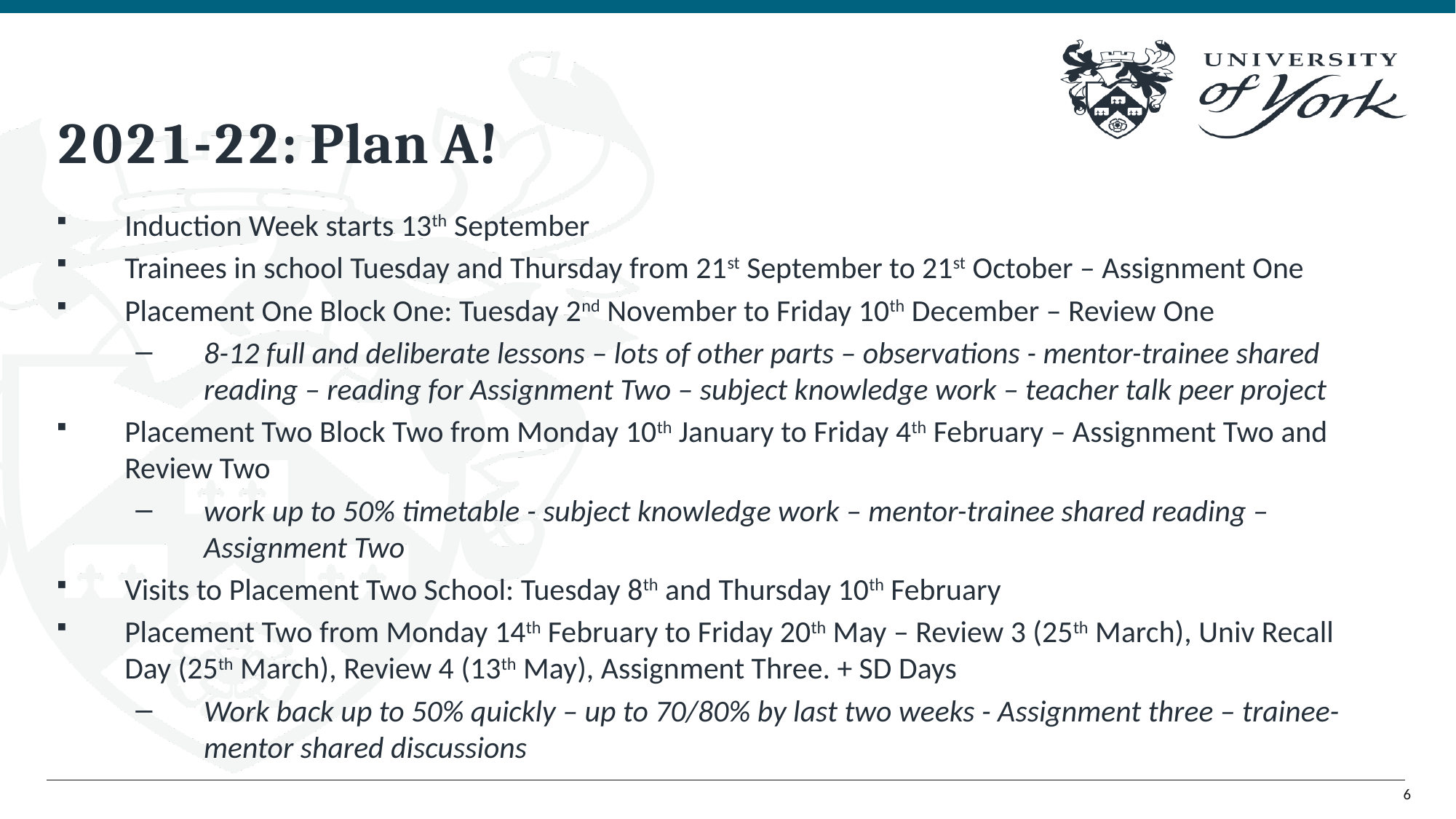

# 2021-22: Plan A!
Induction Week starts 13th September
Trainees in school Tuesday and Thursday from 21st September to 21st October – Assignment One
Placement One Block One: Tuesday 2nd November to Friday 10th December – Review One
8-12 full and deliberate lessons – lots of other parts – observations - mentor-trainee shared reading – reading for Assignment Two – subject knowledge work – teacher talk peer project
Placement Two Block Two from Monday 10th January to Friday 4th February – Assignment Two and Review Two
work up to 50% timetable - subject knowledge work – mentor-trainee shared reading – Assignment Two
Visits to Placement Two School: Tuesday 8th and Thursday 10th February
Placement Two from Monday 14th February to Friday 20th May – Review 3 (25th March), Univ Recall Day (25th March), Review 4 (13th May), Assignment Three. + SD Days
Work back up to 50% quickly – up to 70/80% by last two weeks - Assignment three – trainee-mentor shared discussions